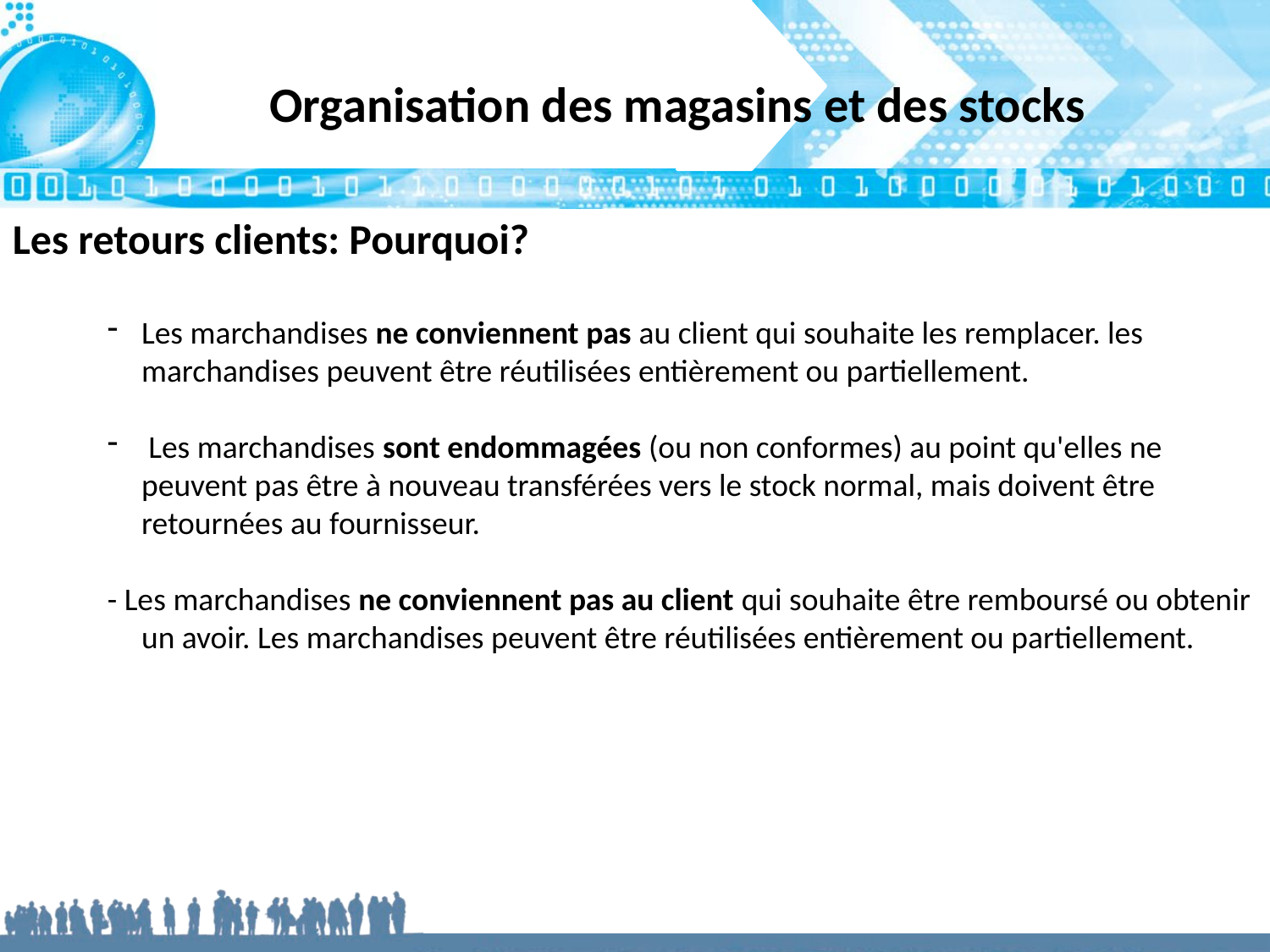

# Organisation des magasins et des stocks
Les retours clients: Pourquoi?
Les marchandises ne conviennent pas au client qui souhaite les remplacer. les marchandises peuvent être réutilisées entièrement ou partiellement.

 Les marchandises sont endommagées (ou non conformes) au point qu'elles ne peuvent pas être à nouveau transférées vers le stock normal, mais doivent être retournées au fournisseur.

- Les marchandises ne conviennent pas au client qui souhaite être remboursé ou obtenir un avoir. Les marchandises peuvent être réutilisées entièrement ou partiellement.